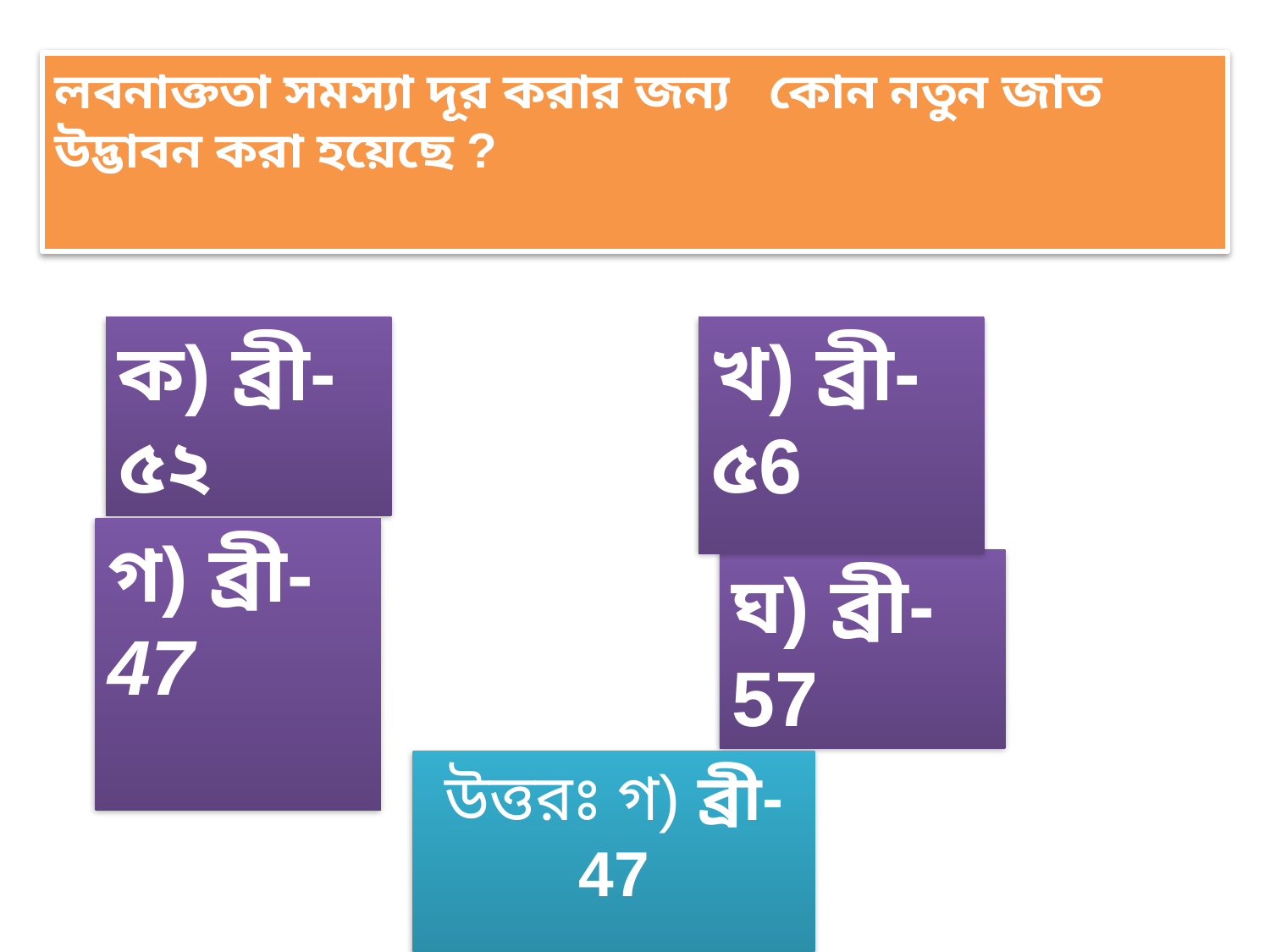

লবনাক্ততা সমস্যা দূর করার জন্য   কোন নতুন জাত উদ্ভাবন করা হয়েছে ?

ক) ব্রী-৫২
খ) ব্রী-৫6

গ) ব্রী-47

ঘ) ব্রী-57
উত্তরঃ গ) ব্রী-47